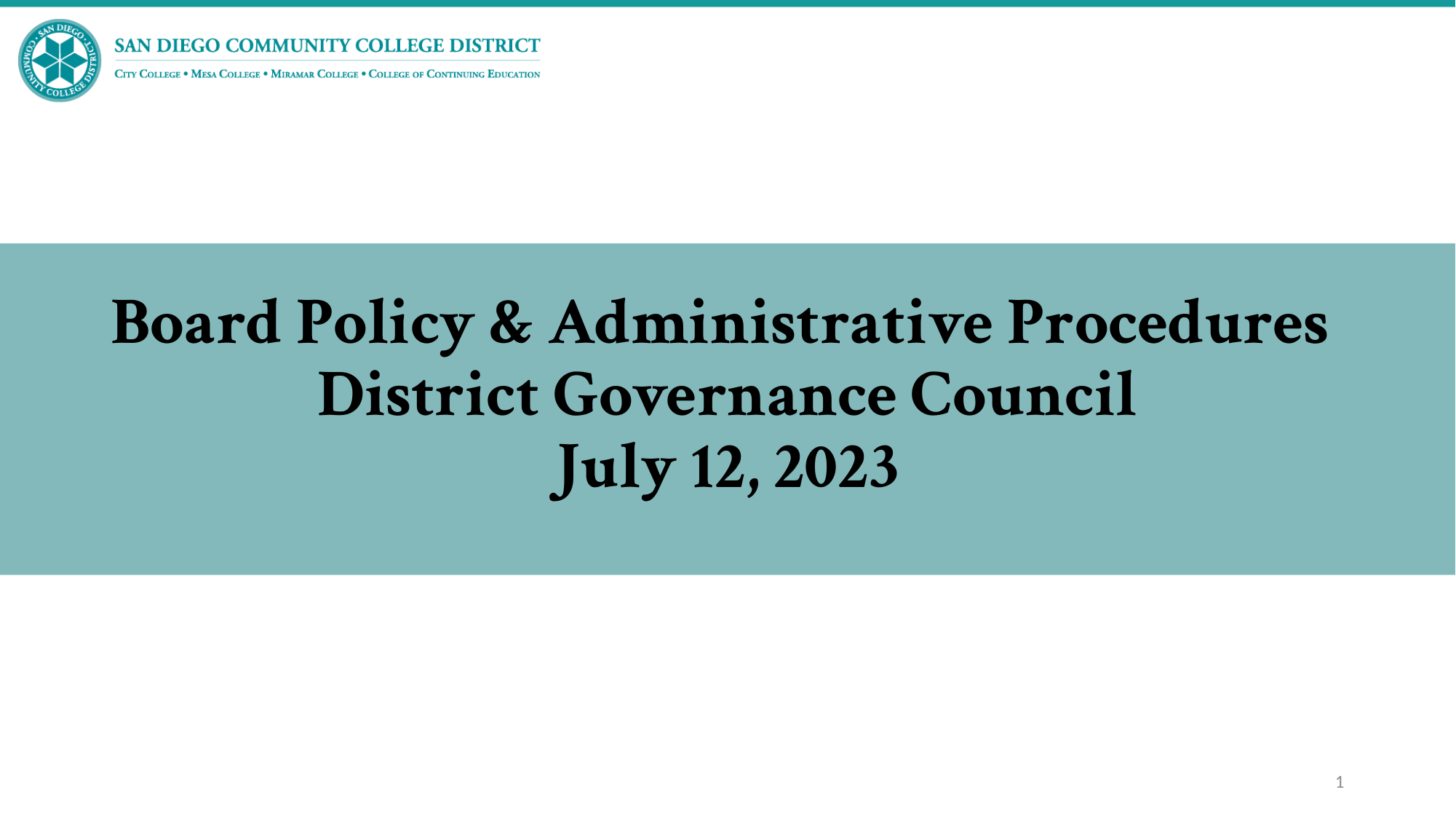

Board Policy & Administrative Procedures
District Governance Council
July 12, 2023
1